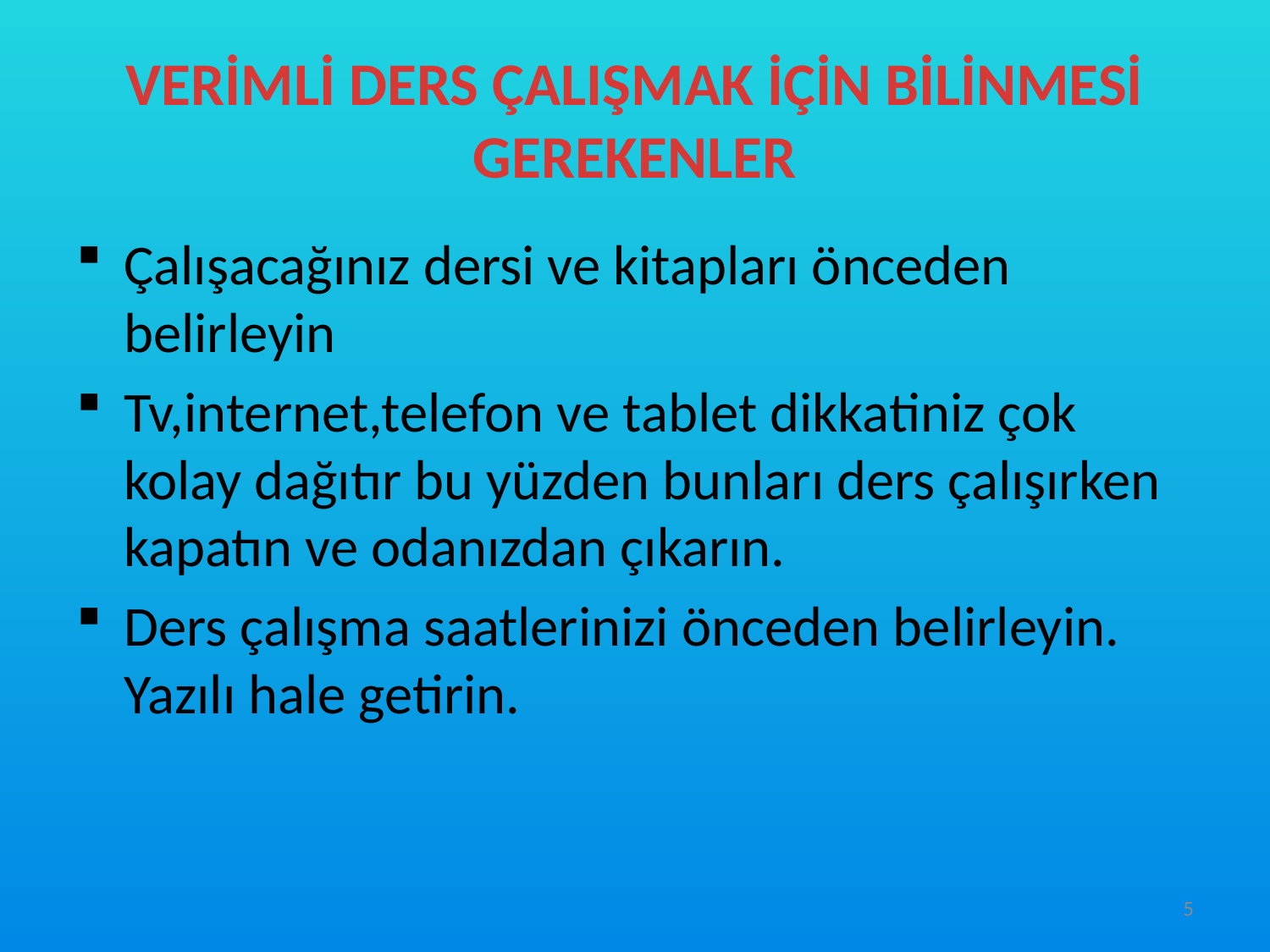

# VERİMLİ DERS ÇALIŞMAK İÇİN BİLİNMESİ GEREKENLER
Çalışacağınız dersi ve kitapları önceden belirleyin
Tv,internet,telefon ve tablet dikkatiniz çok kolay dağıtır bu yüzden bunları ders çalışırken kapatın ve odanızdan çıkarın.
Ders çalışma saatlerinizi önceden belirleyin. Yazılı hale getirin.
5